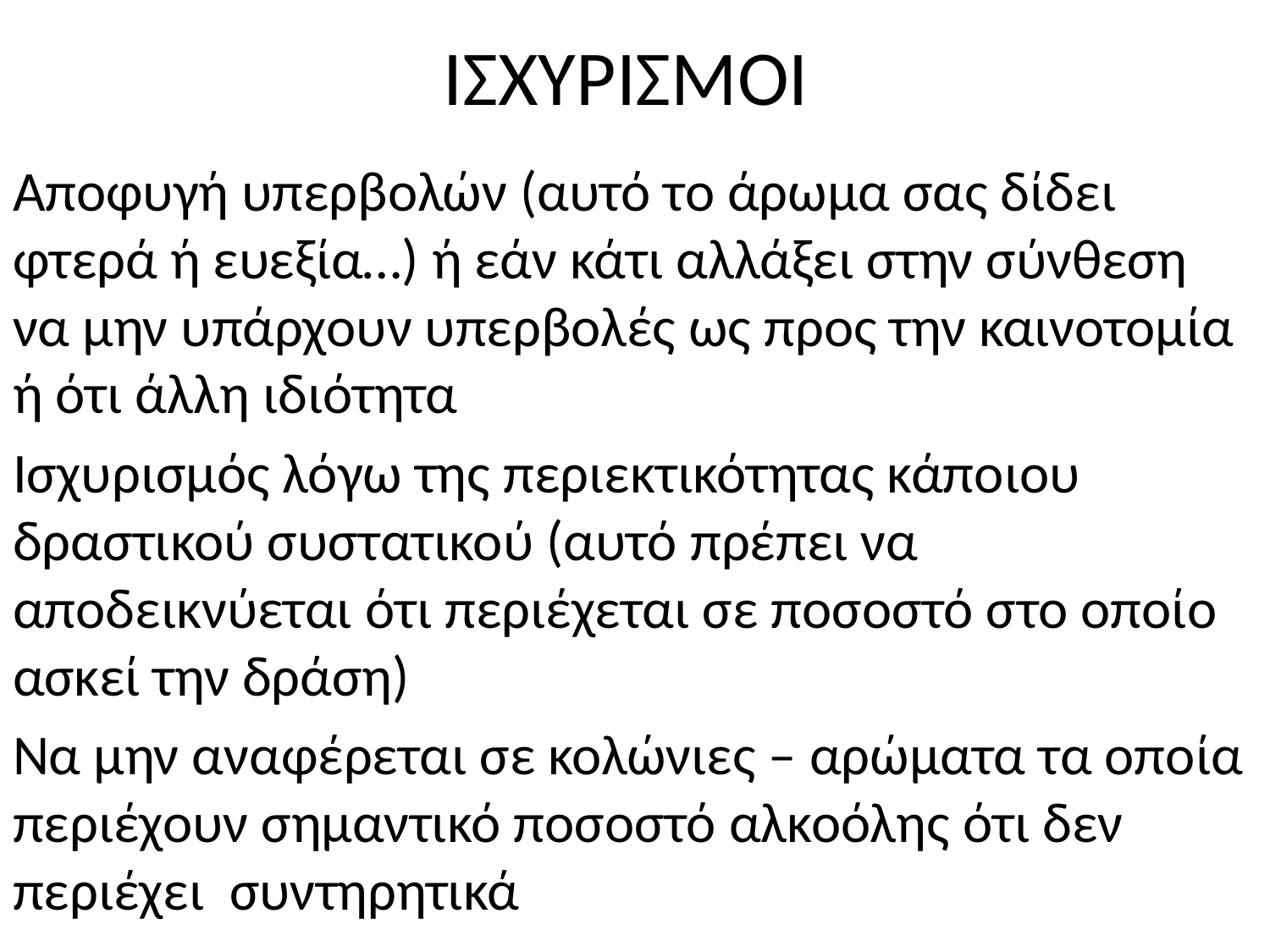

# ΙΣΧΥΡΙΣΜΟΙ
Αποφυγή υπερβολών (αυτό το άρωμα σας δίδει φτερά ή ευεξία…) ή εάν κάτι αλλάξει στην σύνθεση να μην υπάρχουν υπερβολές ως προς την καινοτομία ή ότι άλλη ιδιότητα
Ισχυρισμός λόγω της περιεκτικότητας κάποιου δραστικού συστατικού (αυτό πρέπει να αποδεικνύεται ότι περιέχεται σε ποσοστό στο οποίο ασκεί την δράση)
Να μην αναφέρεται σε κολώνιες – αρώματα τα οποία περιέχουν σημαντικό ποσοστό αλκοόλης ότι δεν περιέχει  συντηρητικά